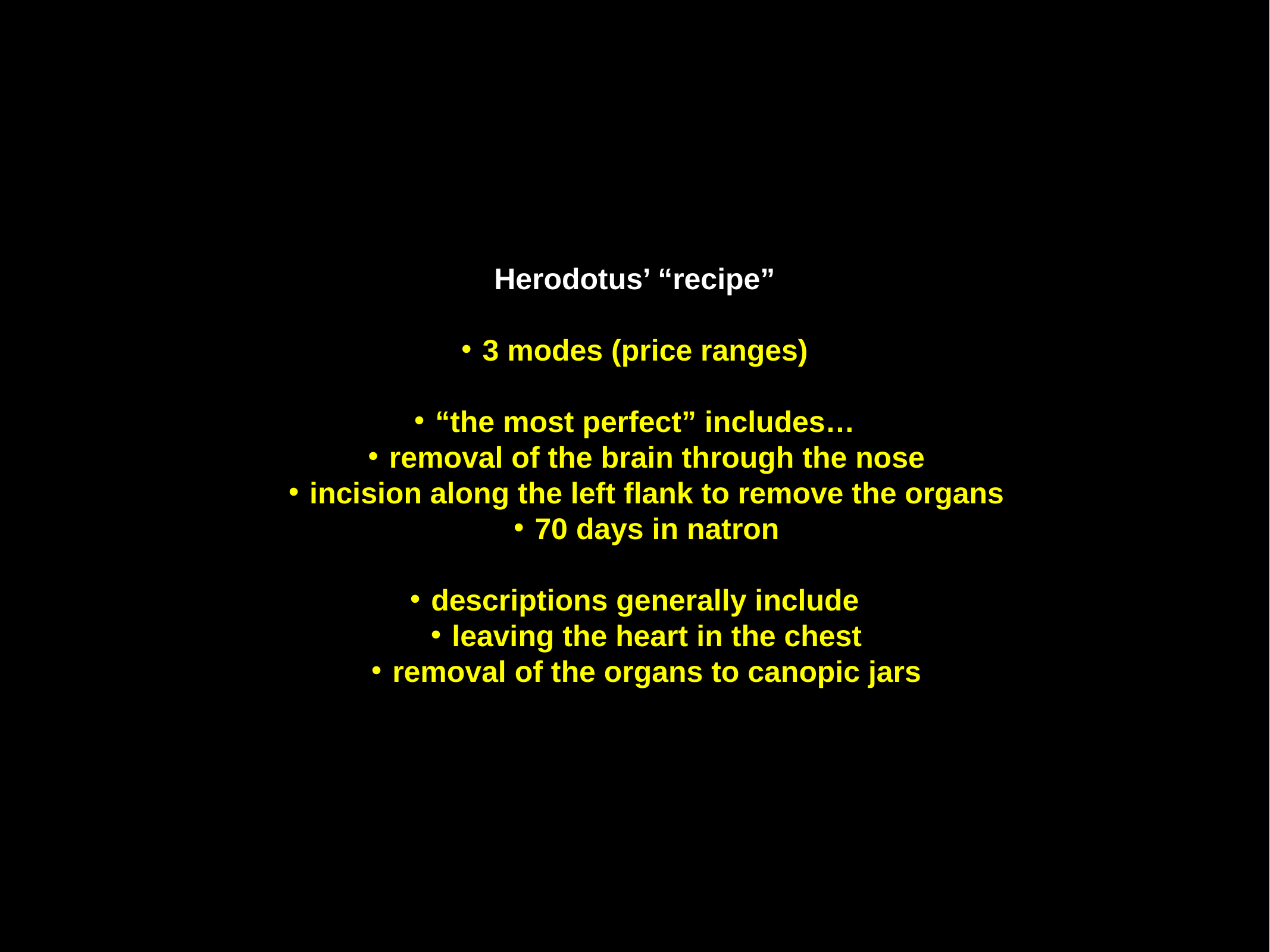

Herodotus’ “recipe”

3 modes (price ranges)

“the most perfect” includes…
removal of the brain through the nose
incision along the left flank to remove the organs
70 days in natron

descriptions generally include
leaving the heart in the chest
removal of the organs to canopic jars